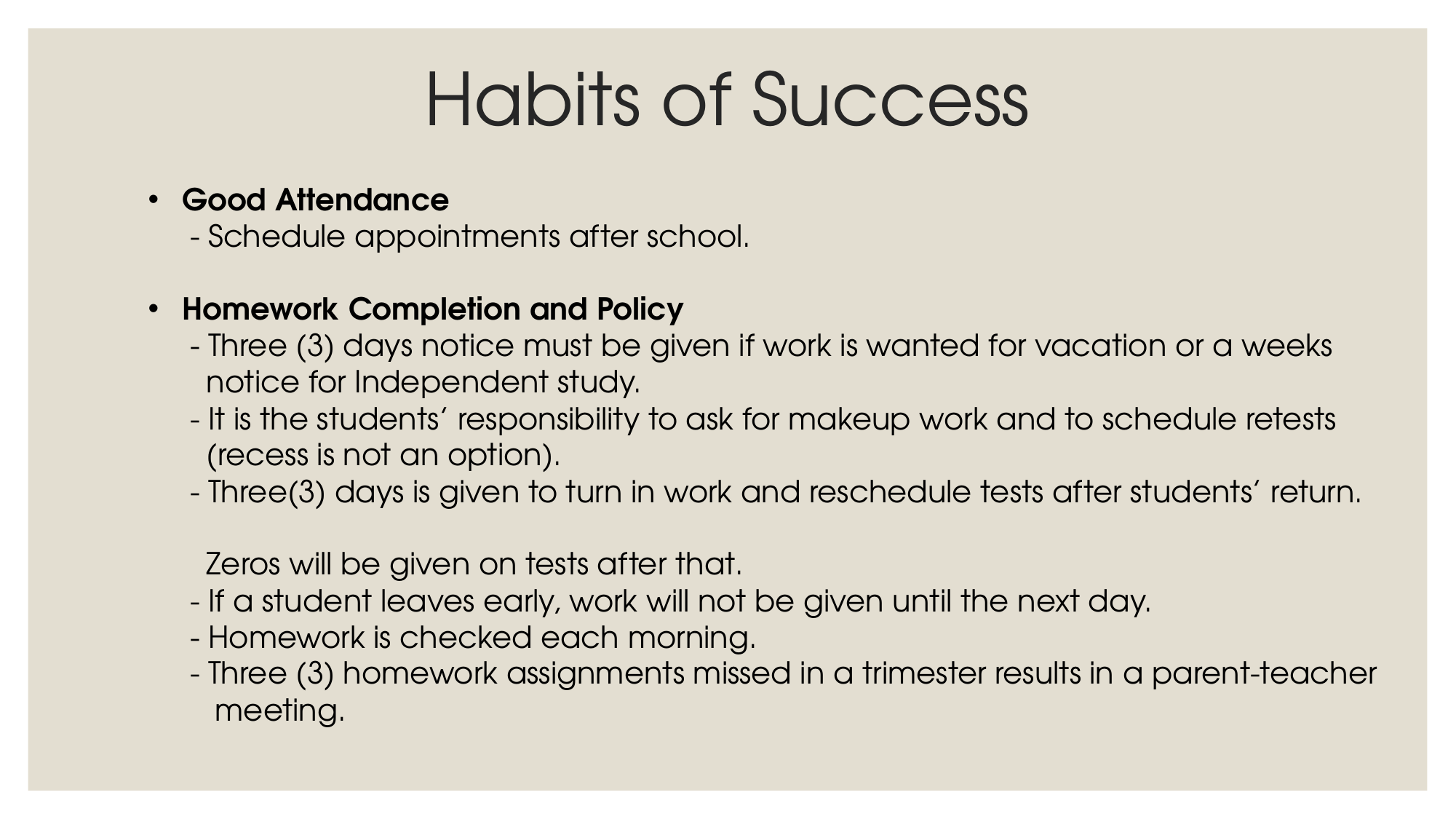

# Habits of Success
Good Attendance
     - Schedule appointments after school.

Homework Completion and Policy
     - Three (3) days notice must be given if work is wanted for vacation or a weeks
       notice for Independent study.
     - It is the students’ responsibility to ask for makeup work and to schedule retests
       (recess is not an option).
     - Three(3) days is given to turn in work and reschedule tests after students’ return.
       Zeros will be given on tests after that.
     - If a student leaves early, work will not be given until the next day.
     - Homework is checked each morning.
     - Three (3) homework assignments missed in a trimester results in a parent-teacher
        meeting.